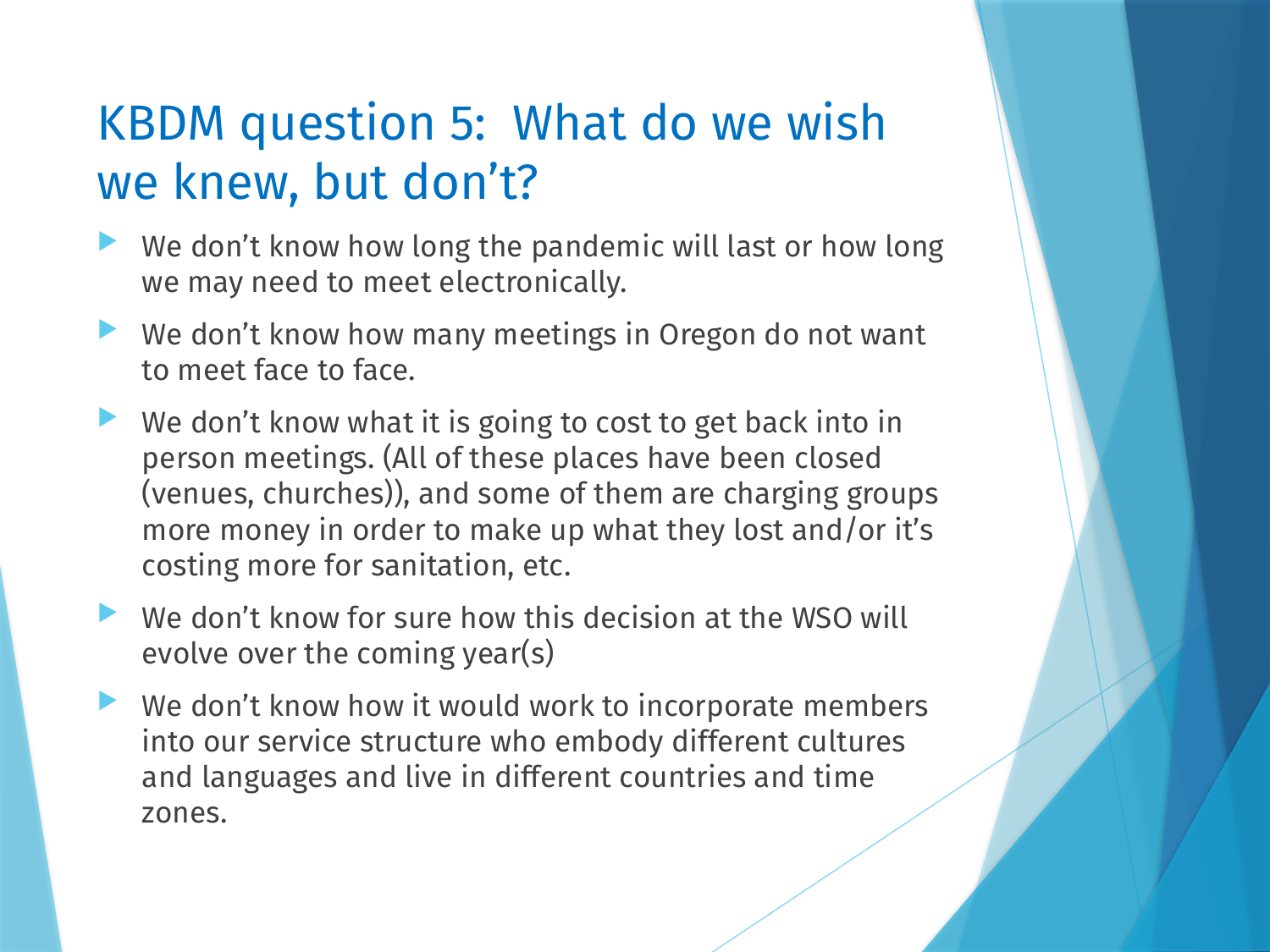

# KBDM question 5:  What do we wish we knew, but don’t?
We don’t know how long the pandemic will last or how long we may need to meet electronically.
We don’t know how many meetings in Oregon do not want to meet face to face.
We don’t know what it is going to cost to get back into in person meetings. (All of these places have been closed (venues, churches)), and some of them are charging groups more money in order to make up what they lost and/or it’s costing more for sanitation, etc.
We don’t know for sure how this decision at the WSO will evolve over the coming year(s)
We don’t know how it would work to incorporate members into our service structure who embody different cultures and languages and live in different countries and time zones.